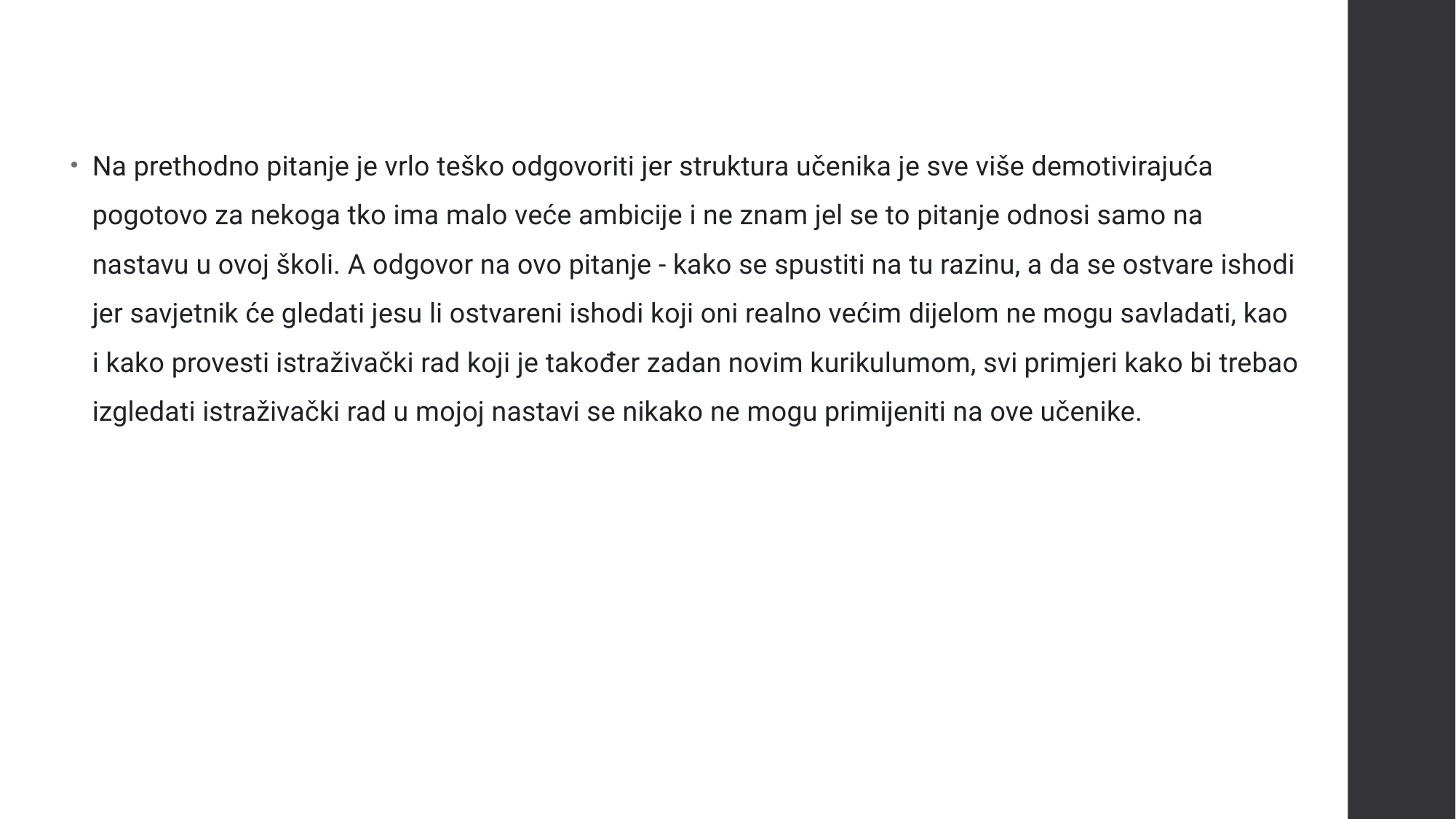

Na prethodno pitanje je vrlo teško odgovoriti jer struktura učenika je sve više demotivirajuća pogotovo za nekoga tko ima malo veće ambicije i ne znam jel se to pitanje odnosi samo na nastavu u ovoj školi. A odgovor na ovo pitanje - kako se spustiti na tu razinu, a da se ostvare ishodi jer savjetnik će gledati jesu li ostvareni ishodi koji oni realno većim dijelom ne mogu savladati, kao i kako provesti istraživački rad koji je također zadan novim kurikulumom, svi primjeri kako bi trebao izgledati istraživački rad u mojoj nastavi se nikako ne mogu primijeniti na ove učenike.